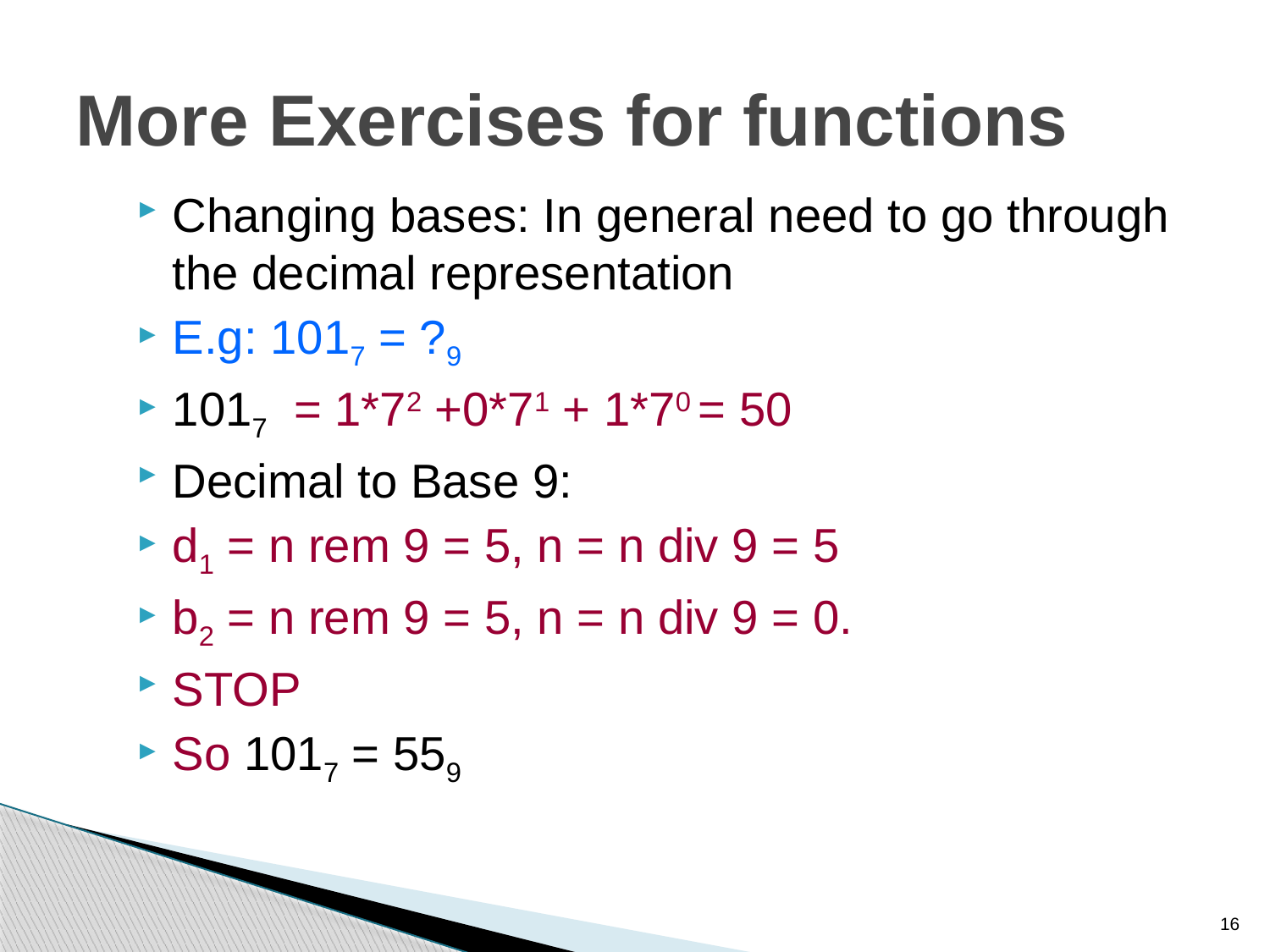

# More Exercises for functions
Changing bases: In general need to go through the decimal representation
E.g: 1017 = ?9
1017  = 1*72 +0*71 + 1*70 = 50
Decimal to Base 9:
d1 = n rem 9 = 5, n = n div 9 = 5
b2 = n rem 9 = 5, n = n div 9 = 0.
STOP
So 1017 = 559
16